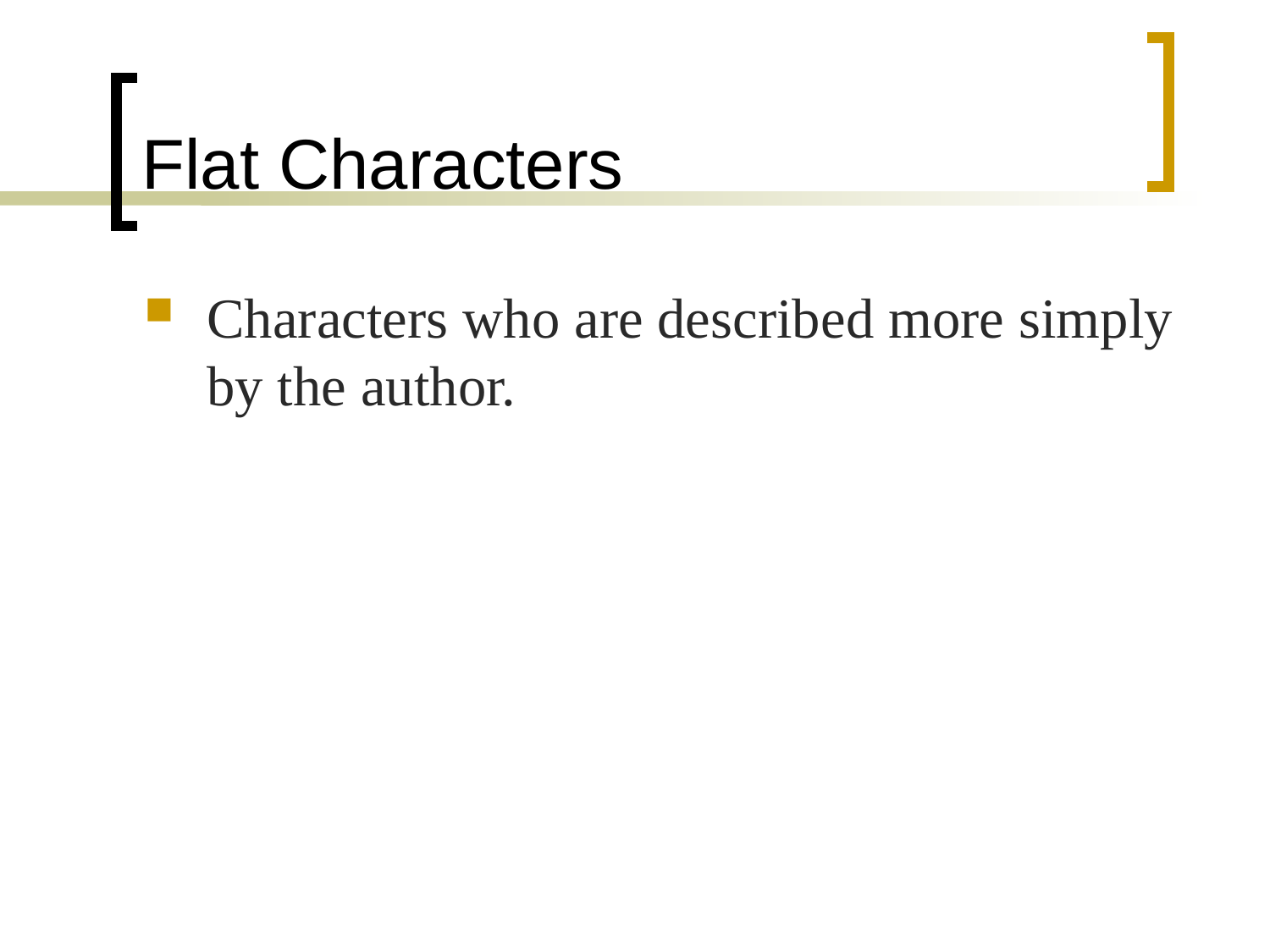

# Flat Characters
Characters who are described more simply by the author.